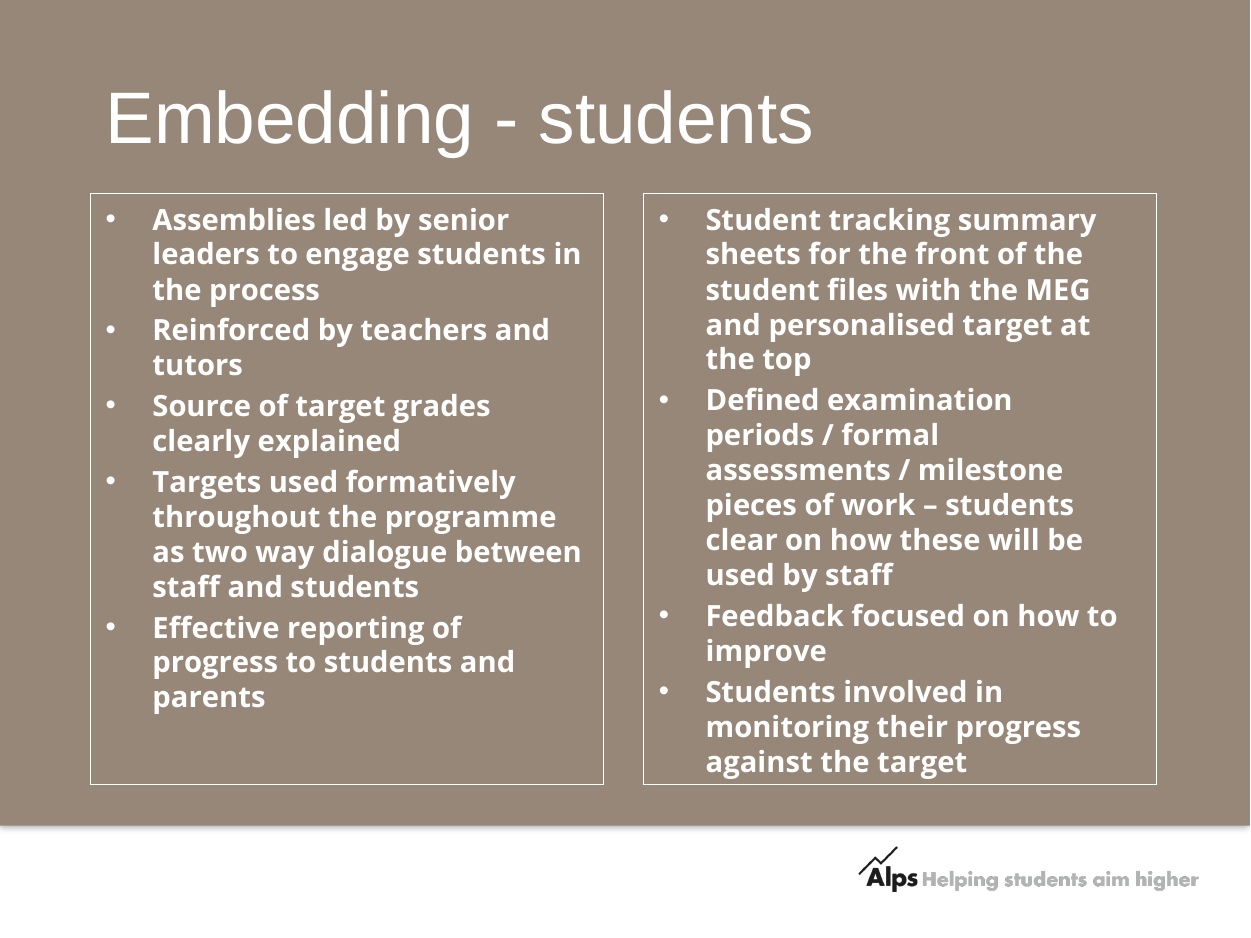

# Embedding - students
Assemblies led by senior leaders to engage students in the process
Reinforced by teachers and tutors
Source of target grades clearly explained
Targets used formatively throughout the programme as two way dialogue between staff and students
Effective reporting of progress to students and parents

Student tracking summary sheets for the front of the student files with the MEG and personalised target at the top
Defined examination periods / formal assessments / milestone pieces of work – students clear on how these will be used by staff
Feedback focused on how to improve
Students involved in monitoring their progress against the target